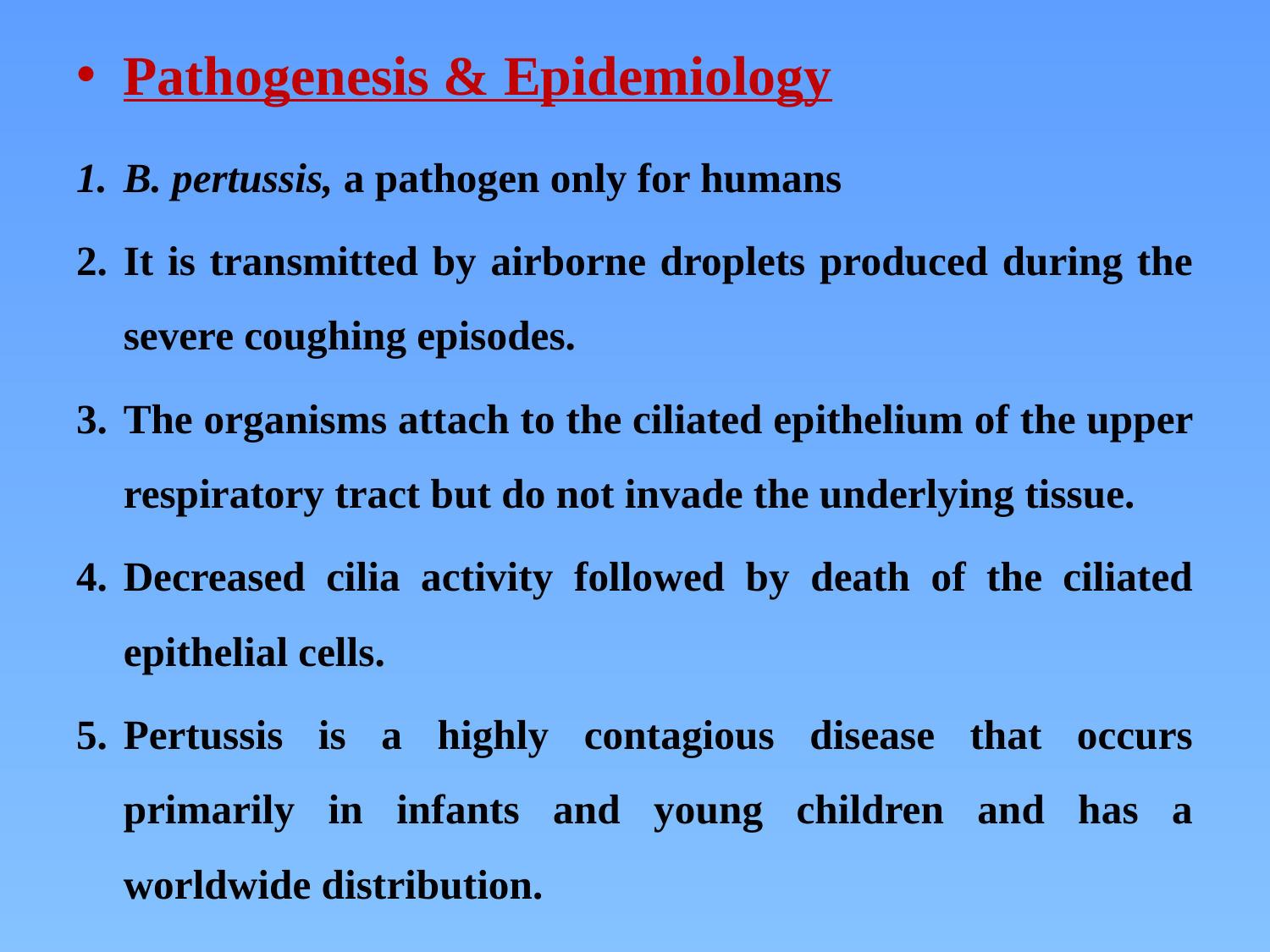

Pathogenesis & Epidemiology
B. pertussis, a pathogen only for humans
It is transmitted by airborne droplets produced during the severe coughing episodes.
The organisms attach to the ciliated epithelium of the upper respiratory tract but do not invade the underlying tissue.
Decreased cilia activity followed by death of the ciliated epithelial cells.
Pertussis is a highly contagious disease that occurs primarily in infants and young children and has a worldwide distribution.